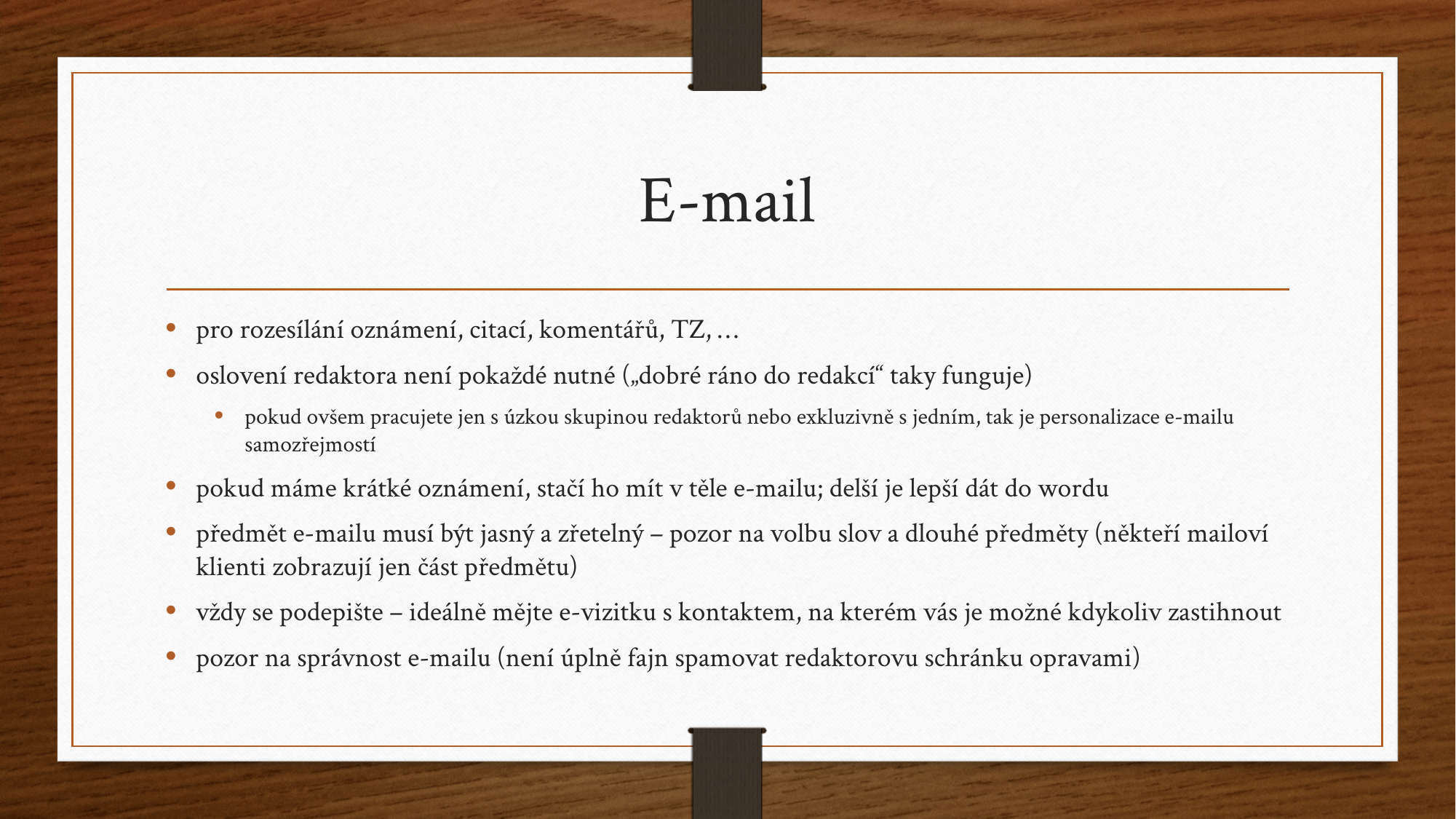

# E-mail
pro rozesílání oznámení, citací, komentářů, TZ, …
oslovení redaktora není pokaždé nutné („dobré ráno do redakcí“ taky funguje)
pokud ovšem pracujete jen s úzkou skupinou redaktorů nebo exkluzivně s jedním, tak je personalizace e-mailu samozřejmostí
pokud máme krátké oznámení, stačí ho mít v těle e-mailu; delší je lepší dát do wordu
předmět e-mailu musí být jasný a zřetelný – pozor na volbu slov a dlouhé předměty (někteří mailoví klienti zobrazují jen část předmětu)
vždy se podepište – ideálně mějte e-vizitku s kontaktem, na kterém vás je možné kdykoliv zastihnout
pozor na správnost e-mailu (není úplně fajn spamovat redaktorovu schránku opravami)